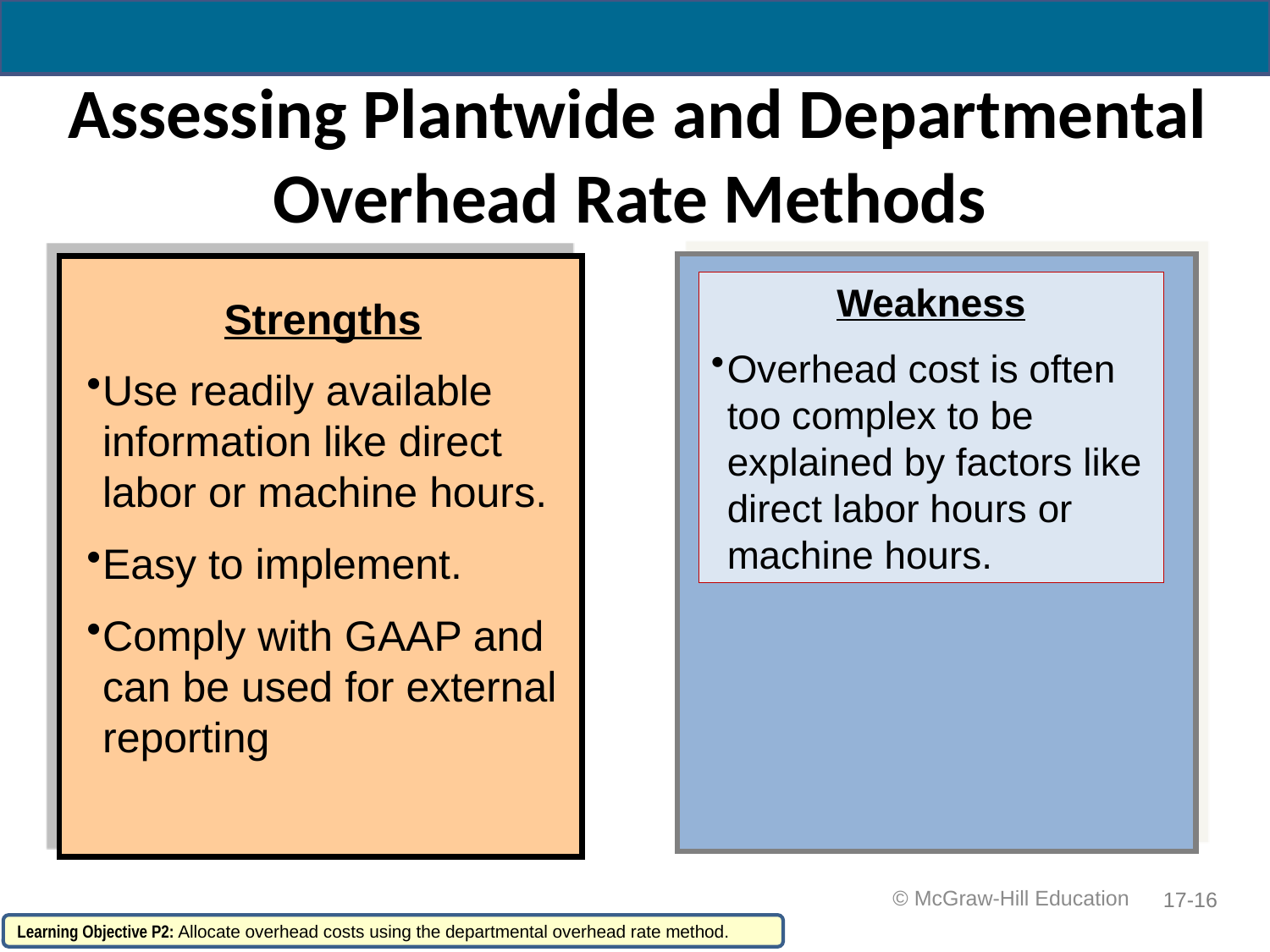

# Assessing Plantwide and Departmental Overhead Rate Methods

Weakness
Overhead cost is often too complex to be explained by factors like direct labor hours or machine hours.
Strengths
Use readily available information like direct labor or machine hours.
Easy to implement.
Comply with GAAP and can be used for external reporting
 © McGraw-Hill Education
17-16
Learning Objective P2: Allocate overhead costs using the departmental overhead rate method.